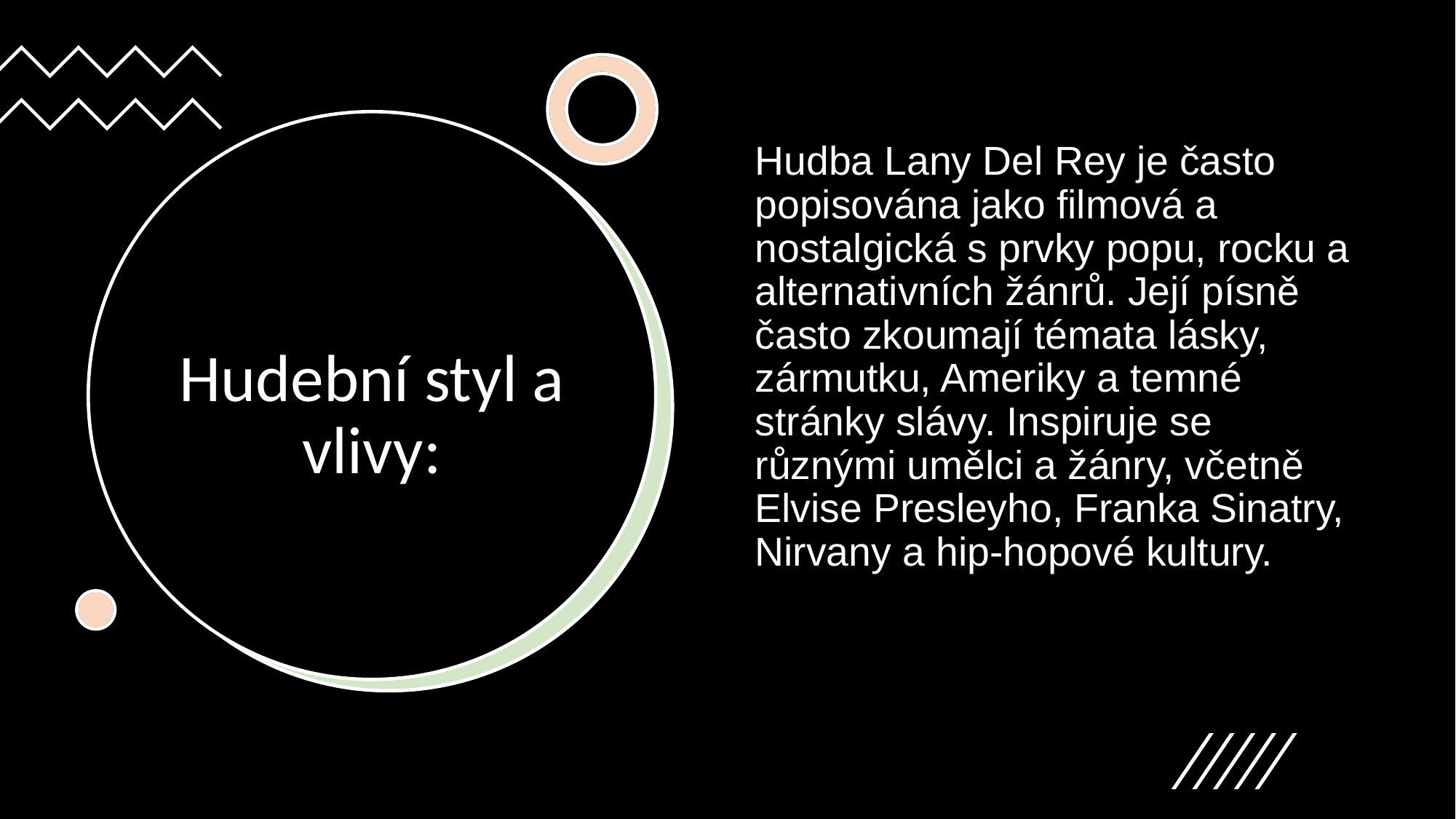

Hudba Lany Del Rey je často popisována jako filmová a nostalgická s prvky popu, rocku a alternativních žánrů. Její písně často zkoumají témata lásky, zármutku, Ameriky a temné stránky slávy. Inspiruje se různými umělci a žánry, včetně Elvise Presleyho, Franka Sinatry, Nirvany a hip-hopové kultury.
# Hudební styl a vlivy: